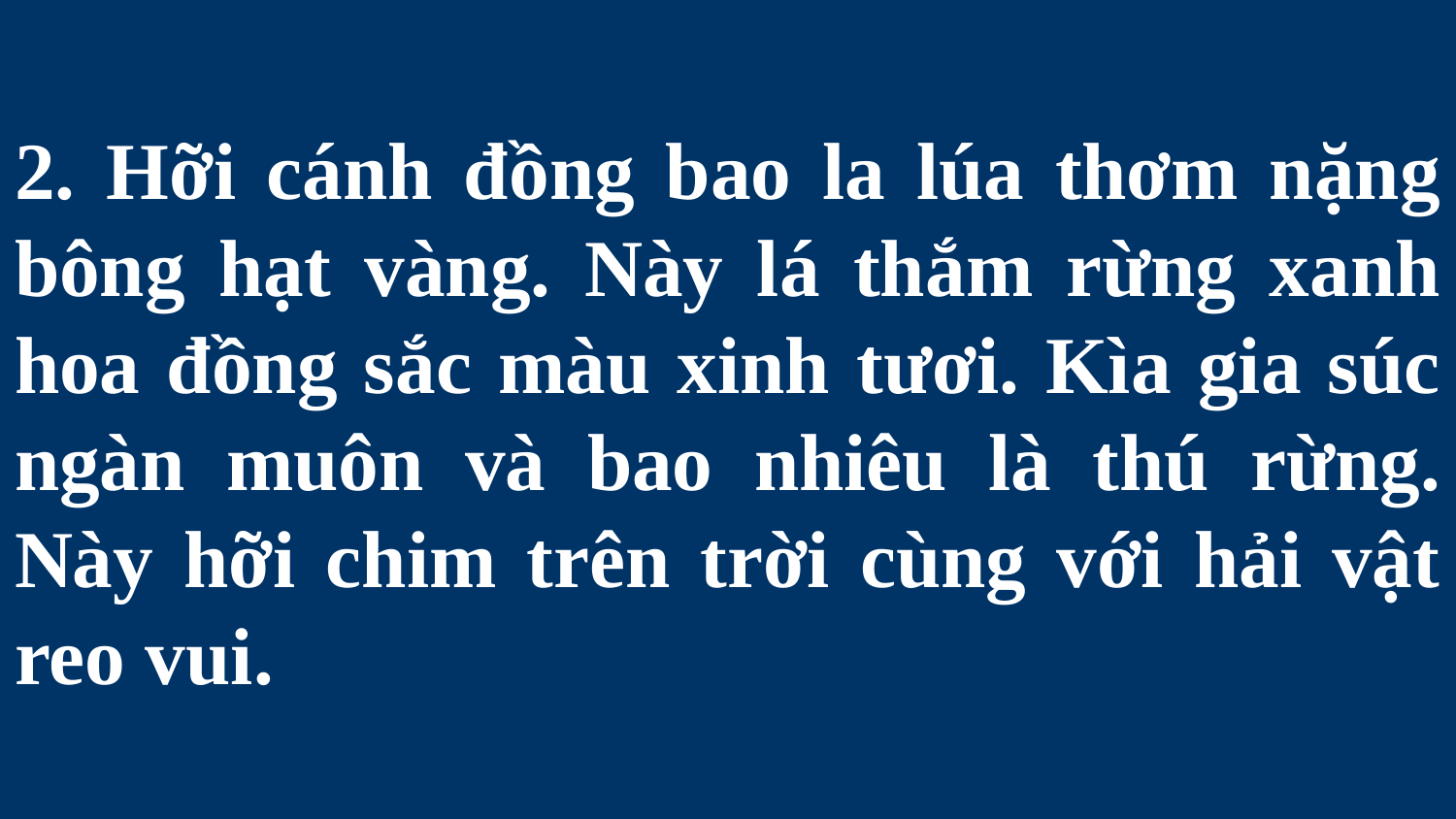

# 2. Hỡi cánh đồng bao la lúa thơm nặng bông hạt vàng. Này lá thắm rừng xanh hoa đồng sắc màu xinh tươi. Kìa gia súc ngàn muôn và bao nhiêu là thú rừng. Này hỡi chim trên trời cùng với hải vật reo vui.